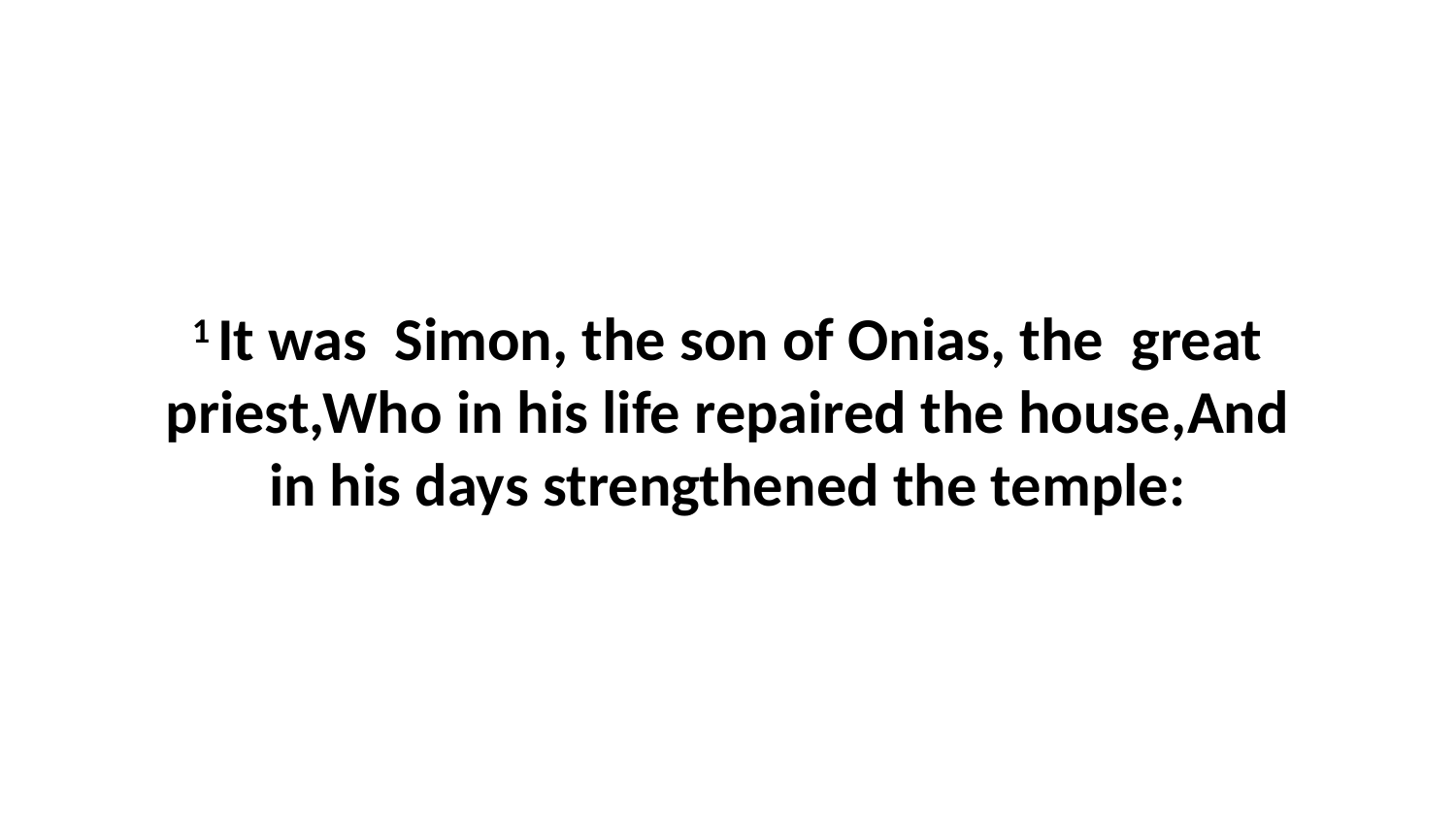

1 It was  Simon, the son of Onias, the  great priest,Who in his life repaired the house,And in his days strengthened the temple: